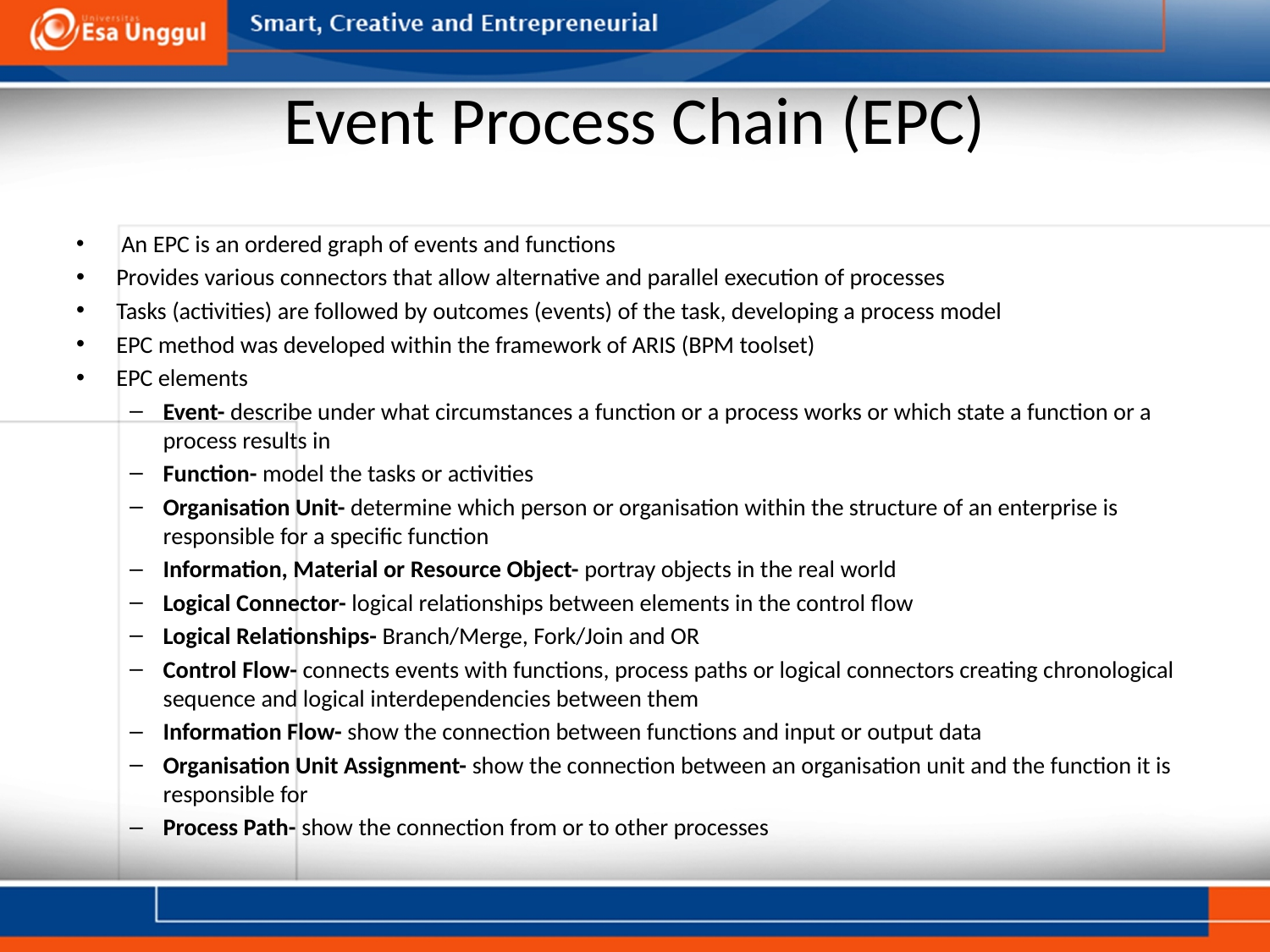

# Event Process Chain (EPC)
 An EPC is an ordered graph of events and functions
Provides various connectors that allow alternative and parallel execution of processes
Tasks (activities) are followed by outcomes (events) of the task, developing a process model
EPC method was developed within the framework of ARIS (BPM toolset)
EPC elements
Event- describe under what circumstances a function or a process works or which state a function or a process results in
Function- model the tasks or activities
Organisation Unit- determine which person or organisation within the structure of an enterprise is responsible for a specific function
Information, Material or Resource Object- portray objects in the real world
Logical Connector- logical relationships between elements in the control flow
Logical Relationships- Branch/Merge, Fork/Join and OR
Control Flow- connects events with functions, process paths or logical connectors creating chronological sequence and logical interdependencies between them
Information Flow- show the connection between functions and input or output data
Organisation Unit Assignment- show the connection between an organisation unit and the function it is responsible for
Process Path- show the connection from or to other processes